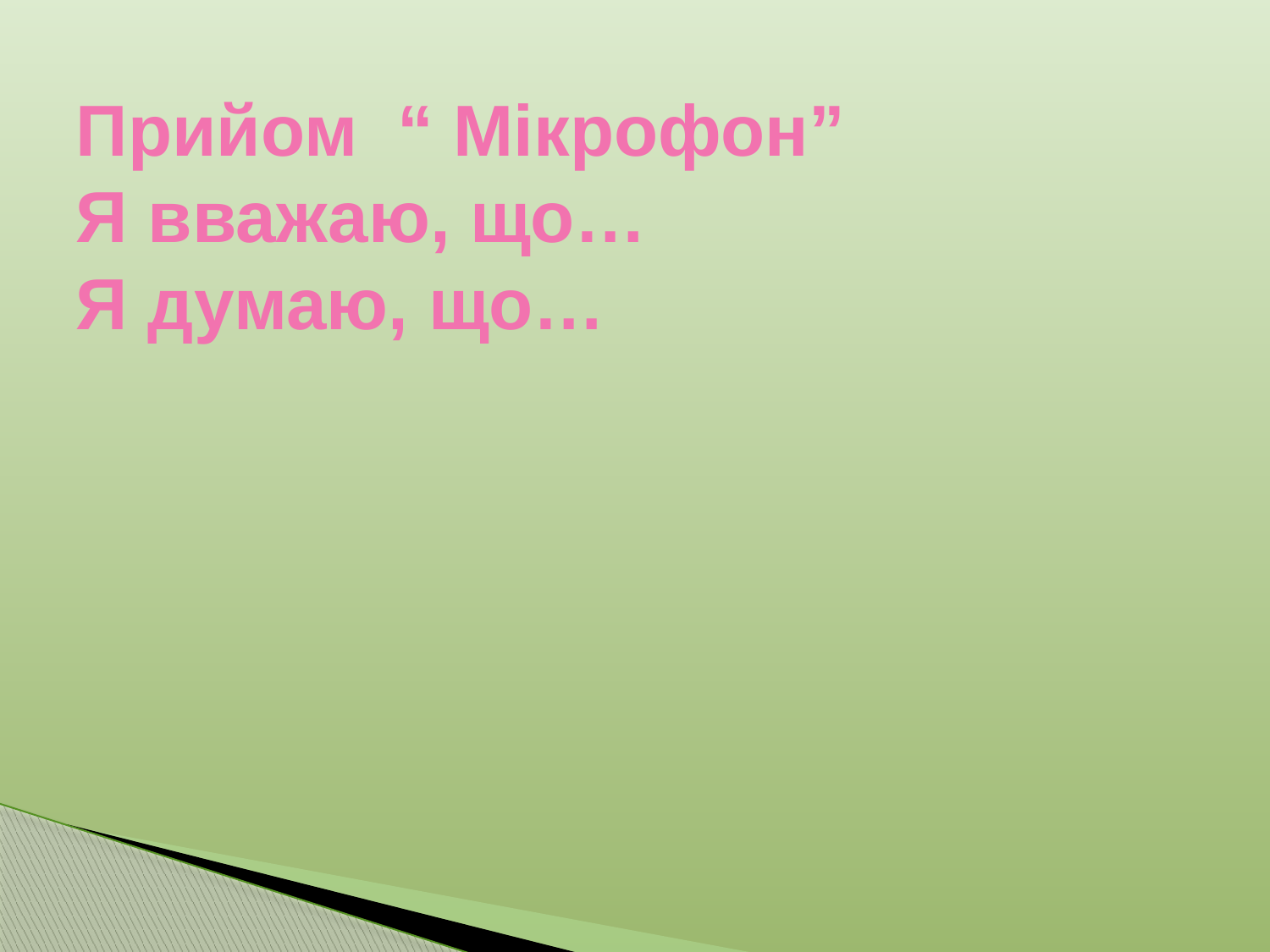

# Прийом  “ Мікрофон” Я вважаю, що… Я думаю, що…